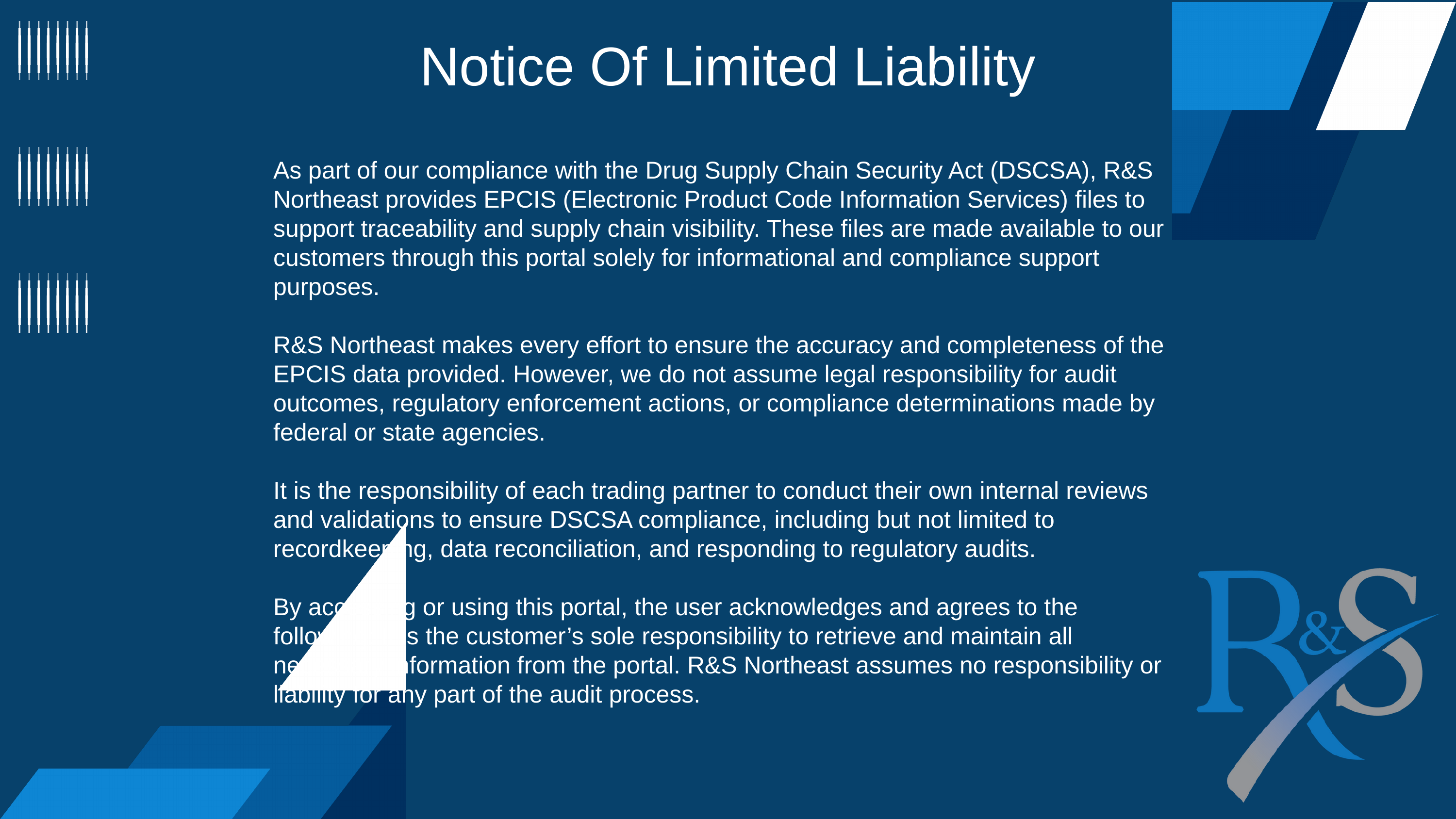

Notice Of Limited Liability

As part of our compliance with the Drug Supply Chain Security Act (DSCSA), R&S Northeast provides EPCIS (Electronic Product Code Information Services) files to support traceability and supply chain visibility. These files are made available to our customers through this portal solely for informational and compliance support purposes.
R&S Northeast makes every effort to ensure the accuracy and completeness of the EPCIS data provided. However, we do not assume legal responsibility for audit outcomes, regulatory enforcement actions, or compliance determinations made by federal or state agencies.
It is the responsibility of each trading partner to conduct their own internal reviews and validations to ensure DSCSA compliance, including but not limited to recordkeeping, data reconciliation, and responding to regulatory audits.
By accessing or using this portal, the user acknowledges and agrees to the following: It is the customer’s sole responsibility to retrieve and maintain all necessary information from the portal. R&S Northeast assumes no responsibility or liability for any part of the audit process.